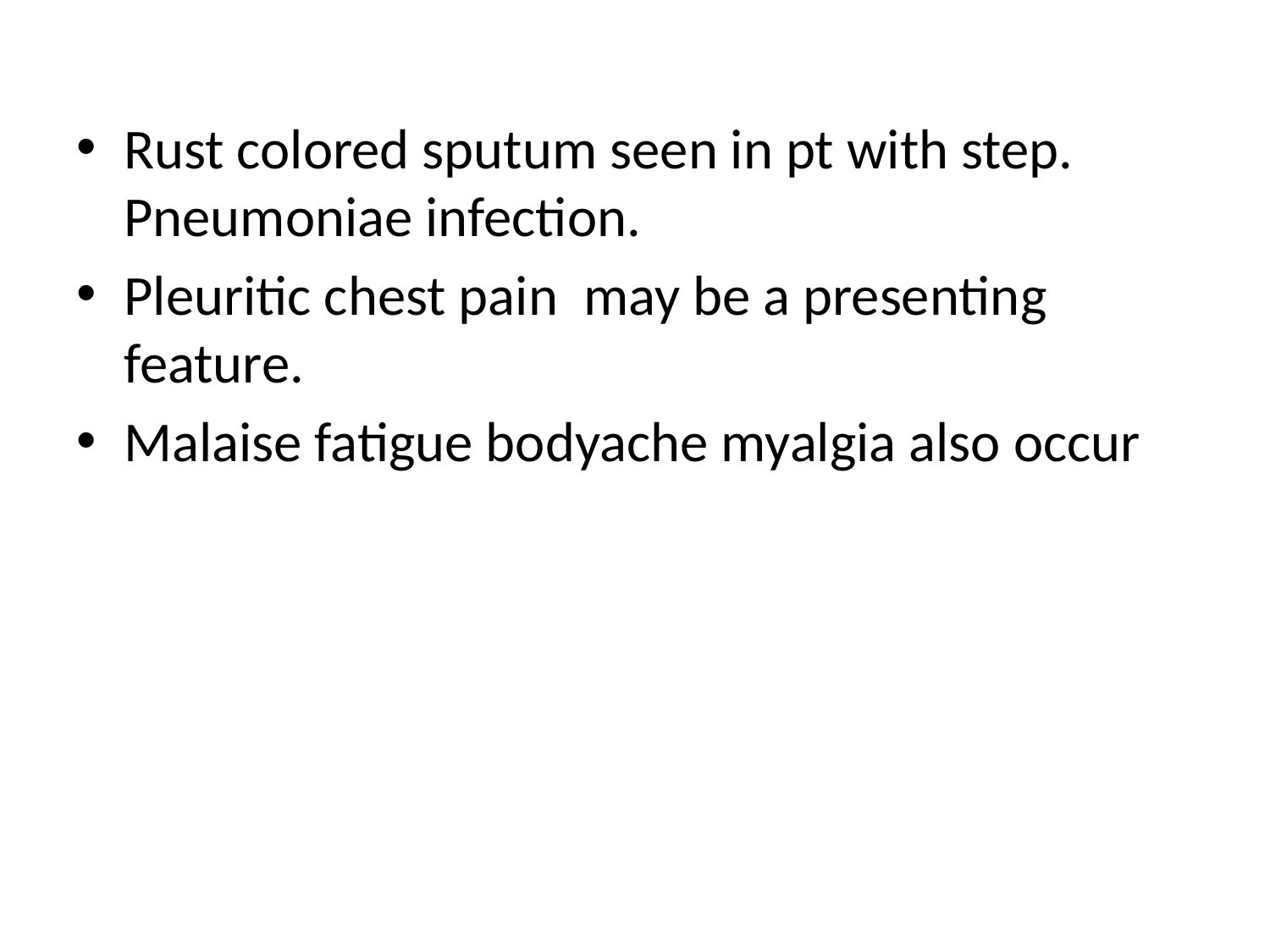

#
Rust colored sputum seen in pt with step. Pneumoniae infection.
Pleuritic chest pain  may be a presenting feature.
Malaise fatigue bodyache myalgia also occur